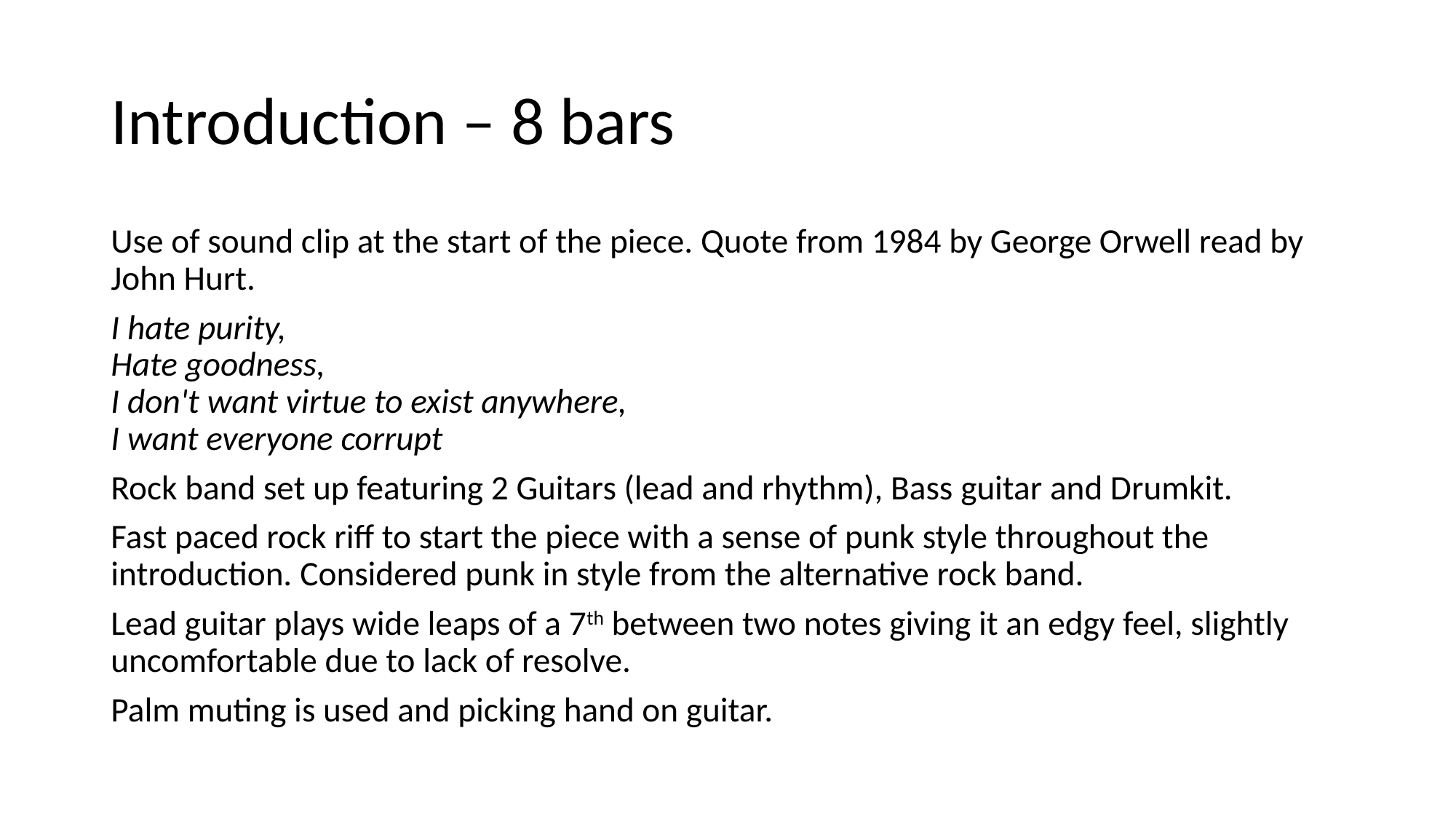

# Introduction – 8 bars
Use of sound clip at the start of the piece. Quote from 1984 by George Orwell read by John Hurt.
I hate purity,
Hate goodness,
I don't want virtue to exist anywhere,
I want everyone corrupt
Rock band set up featuring 2 Guitars (lead and rhythm), Bass guitar and Drumkit.
Fast paced rock riff to start the piece with a sense of punk style throughout the introduction. Considered punk in style from the alternative rock band.
Lead guitar plays wide leaps of a 7th between two notes giving it an edgy feel, slightly uncomfortable due to lack of resolve.
Palm muting is used and picking hand on guitar.